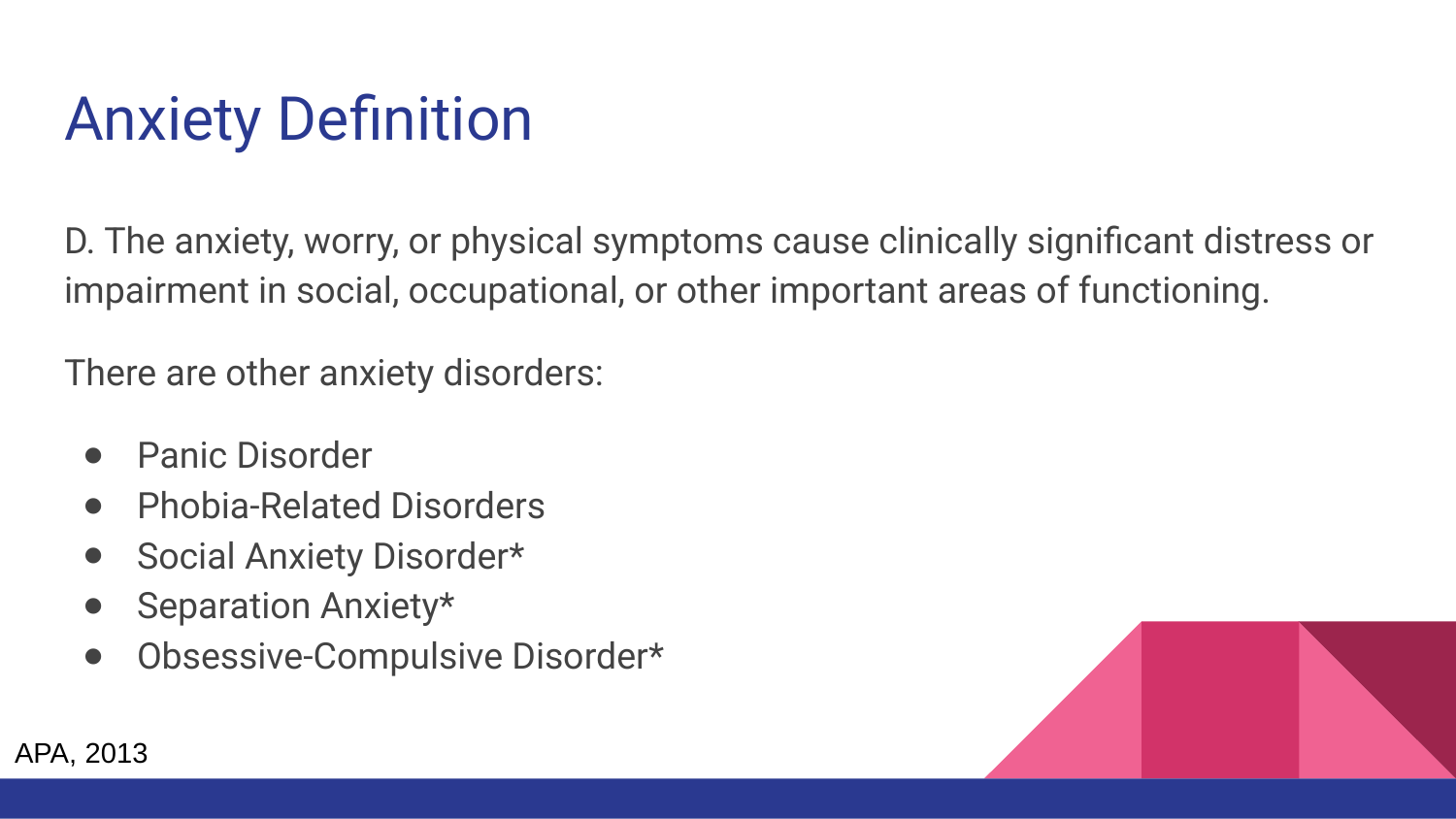

# Anxiety Definition
D. The anxiety, worry, or physical symptoms cause clinically significant distress or impairment in social, occupational, or other important areas of functioning.
There are other anxiety disorders:
Panic Disorder
Phobia-Related Disorders
Social Anxiety Disorder*
Separation Anxiety*
Obsessive-Compulsive Disorder*
APA, 2013